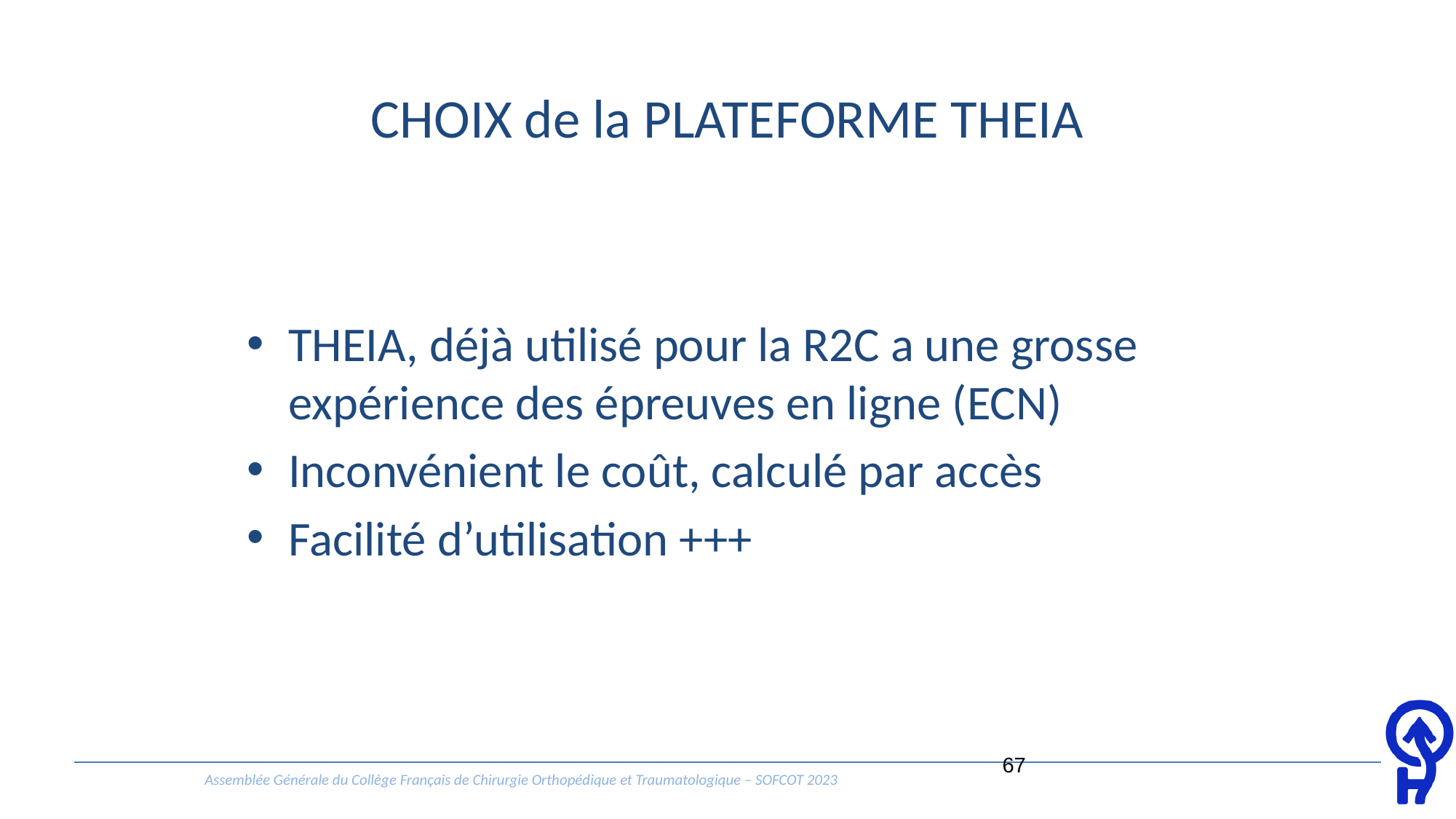

# CHOIX de la PLATEFORME THEIA
THEIA, déjà utilisé pour la R2C a une grosse expérience des épreuves en ligne (ECN)
Inconvénient le coût, calculé par accès
Facilité d’utilisation +++
67